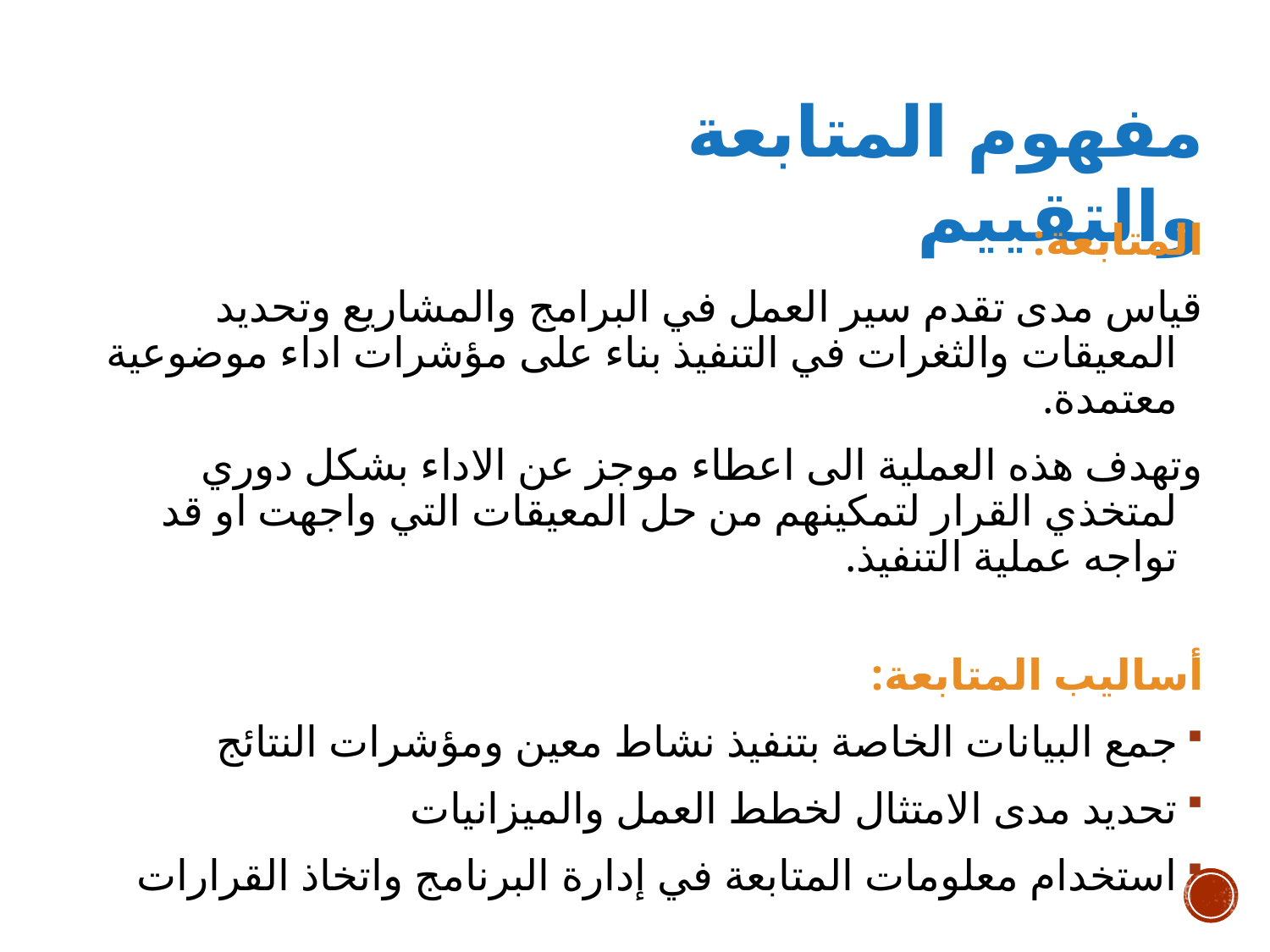

مفهوم المتابعة والتقييم

المتابعة:
	قياس مدى تقدم سير العمل في البرامج والمشاريع وتحديد المعيقات والثغرات في التنفيذ بناء على مؤشرات اداء موضوعية معتمدة.
	وتهدف هذه العملية الى اعطاء موجز عن الاداء بشكل دوري لمتخذي القرار لتمكينهم من حل المعيقات التي واجهت او قد تواجه عملية التنفيذ.

أساليب المتابعة:
جمع البيانات الخاصة بتنفيذ نشاط معين ومؤشرات النتائج
تحديد مدى الامتثال لخطط العمل والميزانيات
استخدام معلومات المتابعة في إدارة البرنامج واتخاذ القرارات